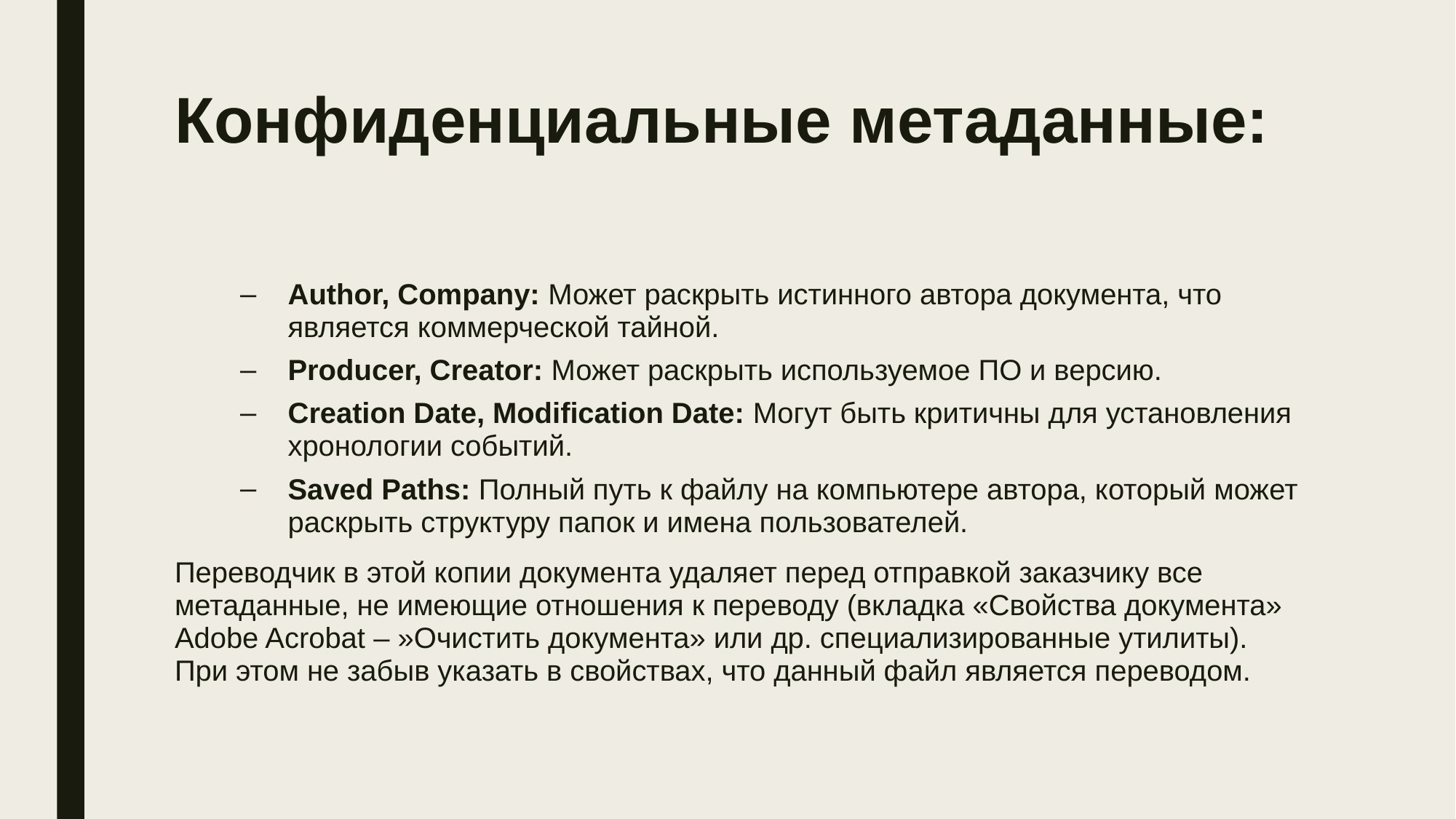

# Конфиденциальные метаданные:
Author, Company: Может раскрыть истинного автора документа, что является коммерческой тайной.
Producer, Creator: Может раскрыть используемое ПО и версию.
Creation Date, Modification Date: Могут быть критичны для установления хронологии событий.
Saved Paths: Полный путь к файлу на компьютере автора, который может раскрыть структуру папок и имена пользователей.
Переводчик в этой копии документа удаляет перед отправкой заказчику все метаданные, не имеющие отношения к переводу (вкладка «Свойства документа» Adobe Acrobat – »Очистить документа» или др. специализированные утилиты). При этом не забыв указать в свойствах, что данный файл является переводом.